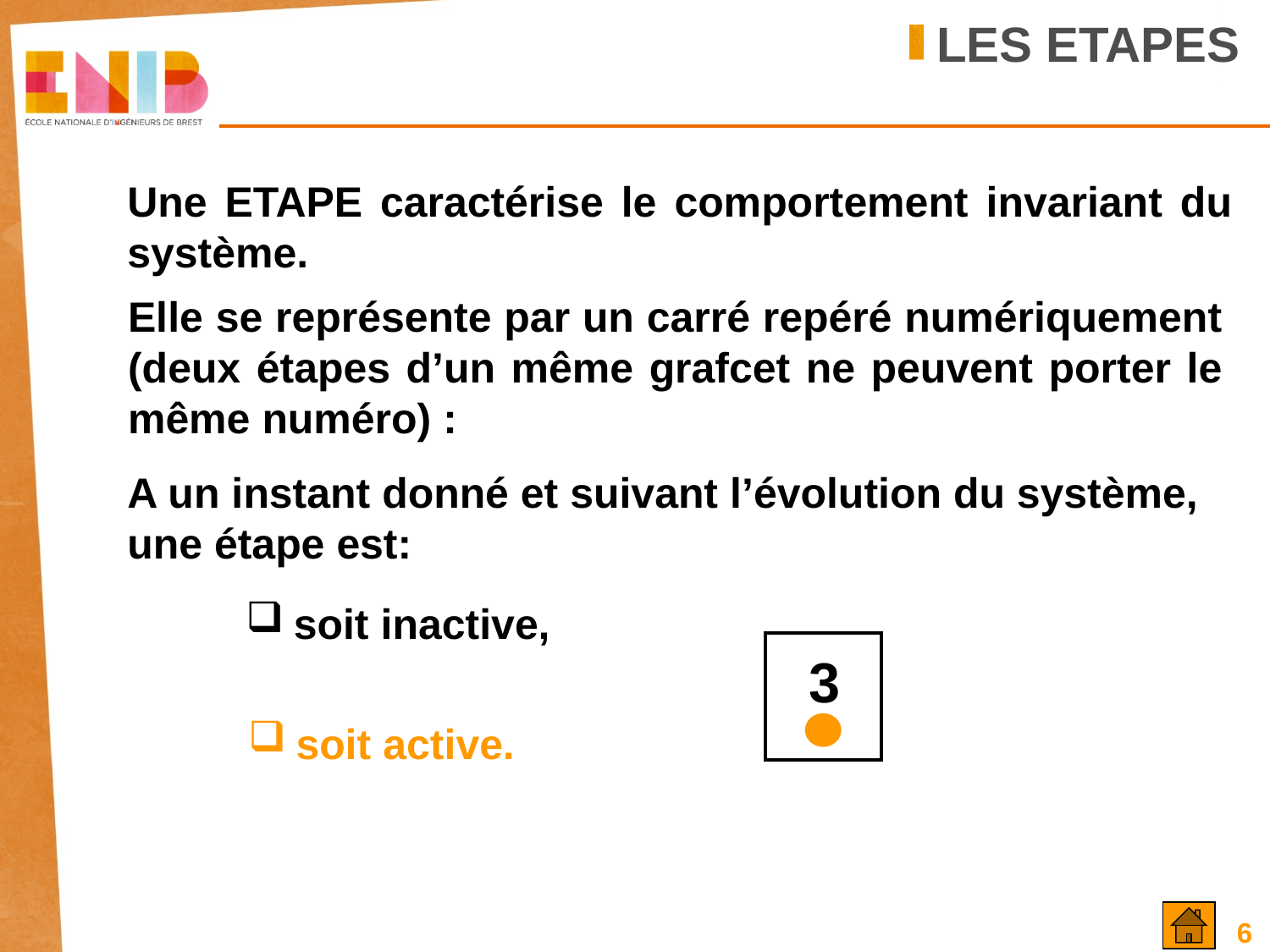

LES ETAPES

Une ETAPE caractérise le comportement invariant du système.
Elle se représente par un carré repéré numériquement (deux étapes d’un même grafcet ne peuvent porter le même numéro) :
A un instant donné et suivant l’évolution du système, une étape est:
soit inactive,

3
soit active.